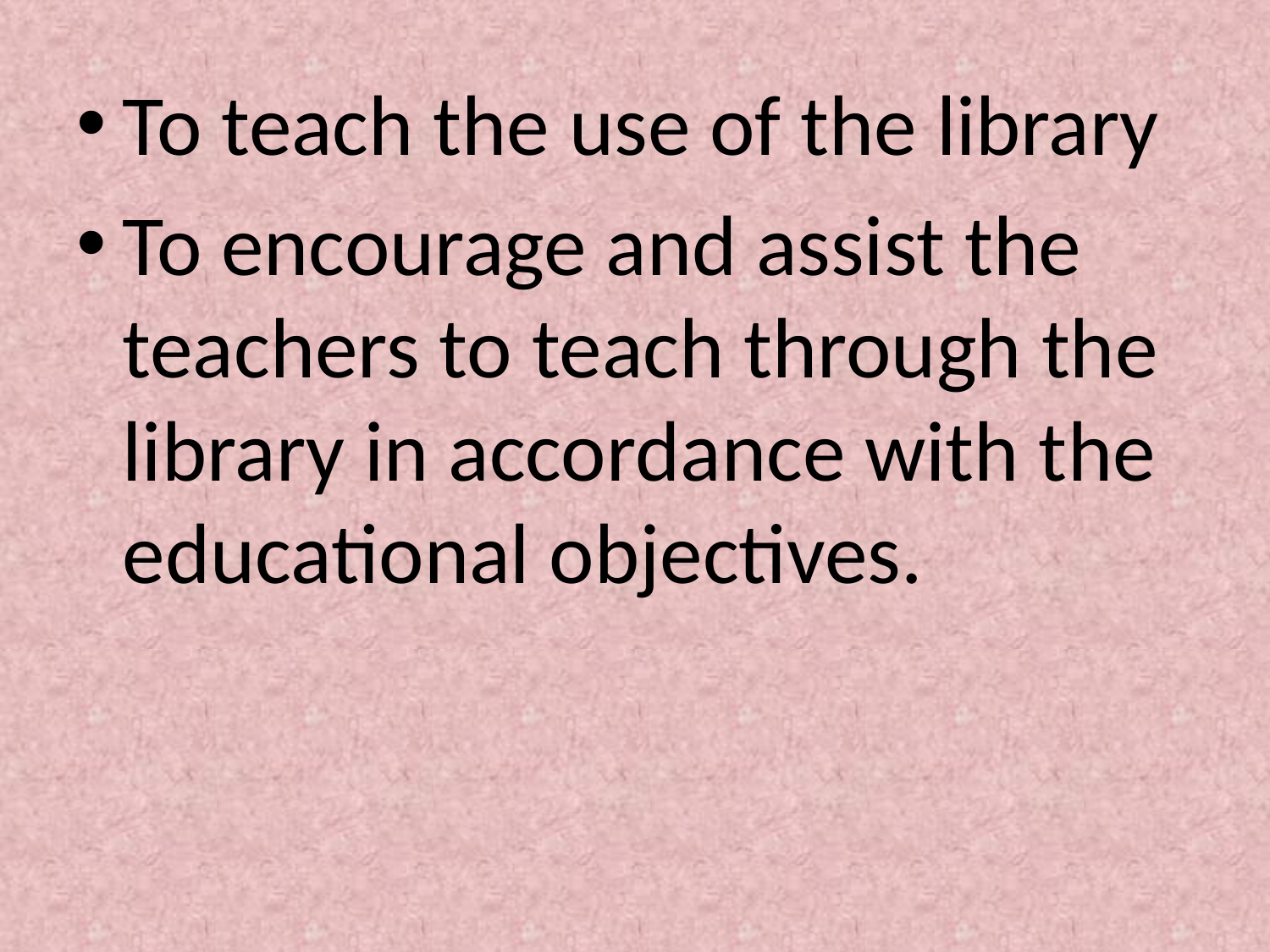

To teach the use of the library
To encourage and assist the teachers to teach through the library in accordance with the educational objectives.